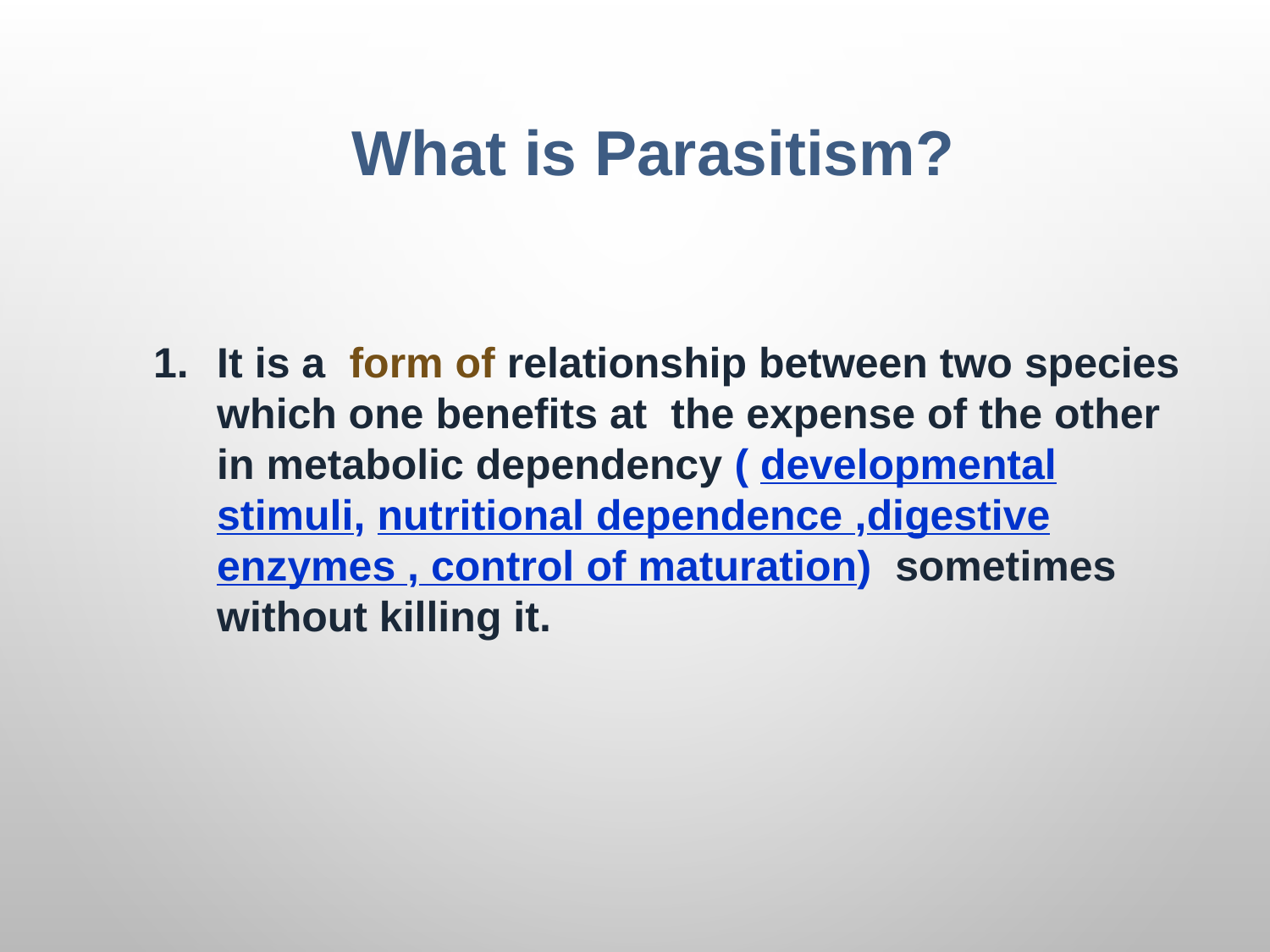

What is Parasitism?

It is a  form of relationship between two species which one benefits at  the expense of the other in metabolic dependency ( developmental stimuli, nutritional dependence ,digestive enzymes , control of maturation)  sometimes without killing it.